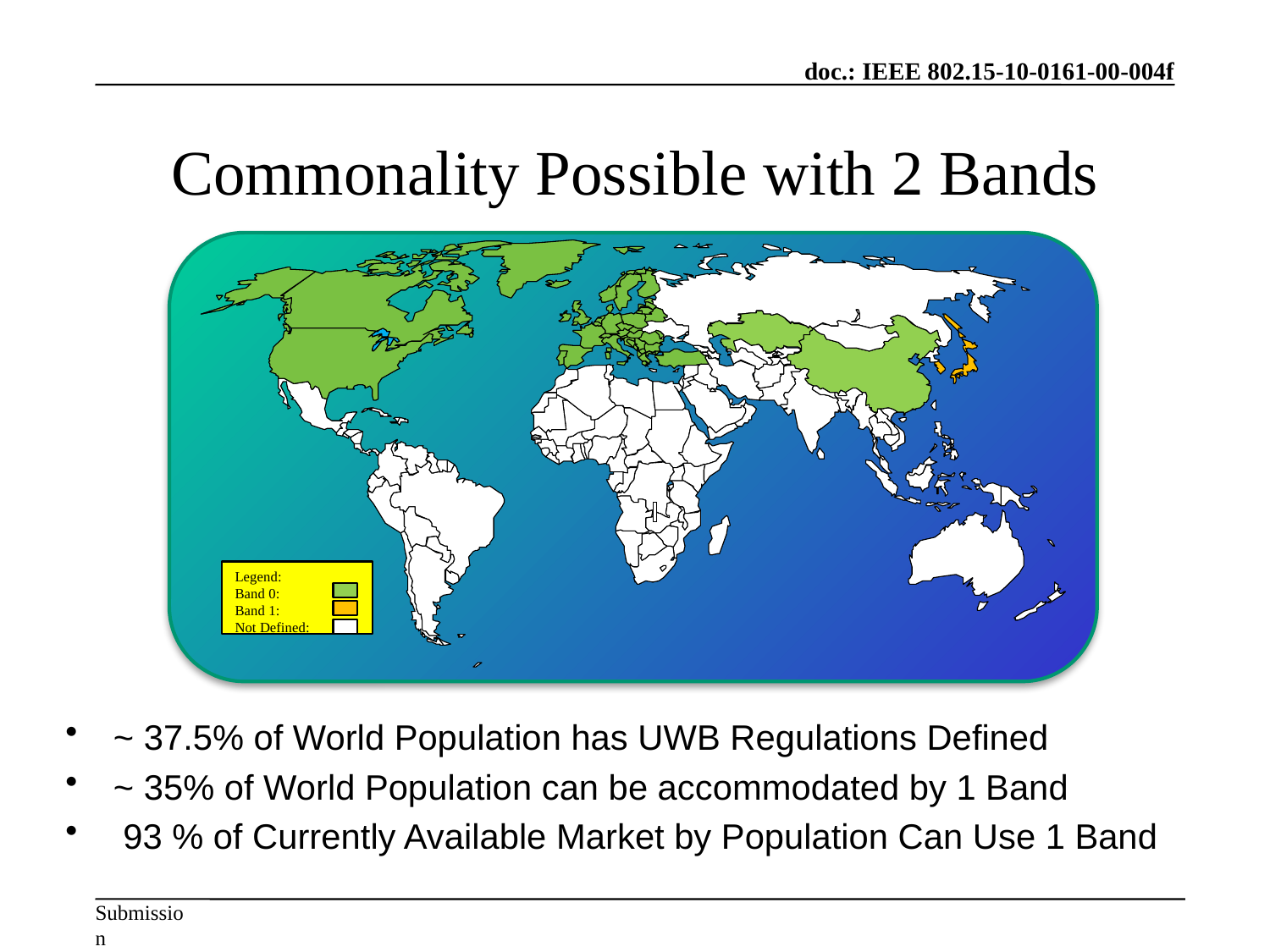

# Commonality Possible with 2 Bands

Legend:
Band 0:
Band 1:
Not Defined:

~ 37.5% of World Population has UWB Regulations Defined
~ 35% of World Population can be accommodated by 1 Band
 93 % of Currently Available Market by Population Can Use 1 Band